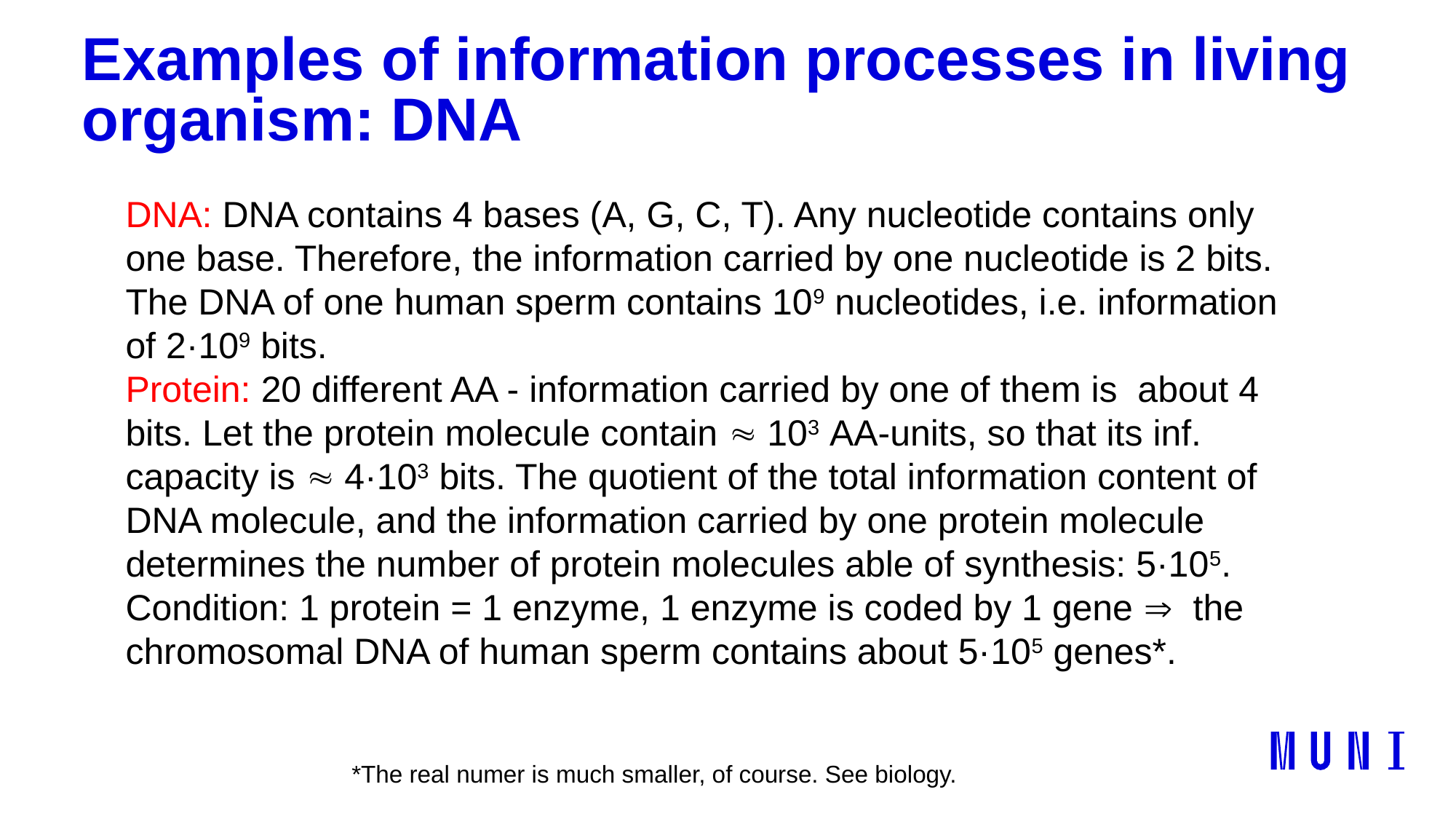

# Examples of information processes in living organism: DNA
DNA: DNA contains 4 bases (A, G, C, T). Any nucleotide contains only one base. Therefore, the information carried by one nucleotide is 2 bits. The DNA of one human sperm contains 109 nucleotides, i.e. information of 2·109 bits.
Protein: 20 different AA - information carried by one of them is  about 4 bits. Let the protein molecule contain ≈ 103 AA-units, so that its inf. capacity is ≈ 4·103 bits. The quotient of the total information content of DNA molecule, and the information carried by one protein molecule determines the number of protein molecules able of synthesis: 5·105.
Condition: 1 protein = 1 enzyme, 1 enzyme is coded by 1 gene ⇒  the chromosomal DNA of human sperm contains about 5·105 genes*.
*The real numer is much smaller, of course. See biology.